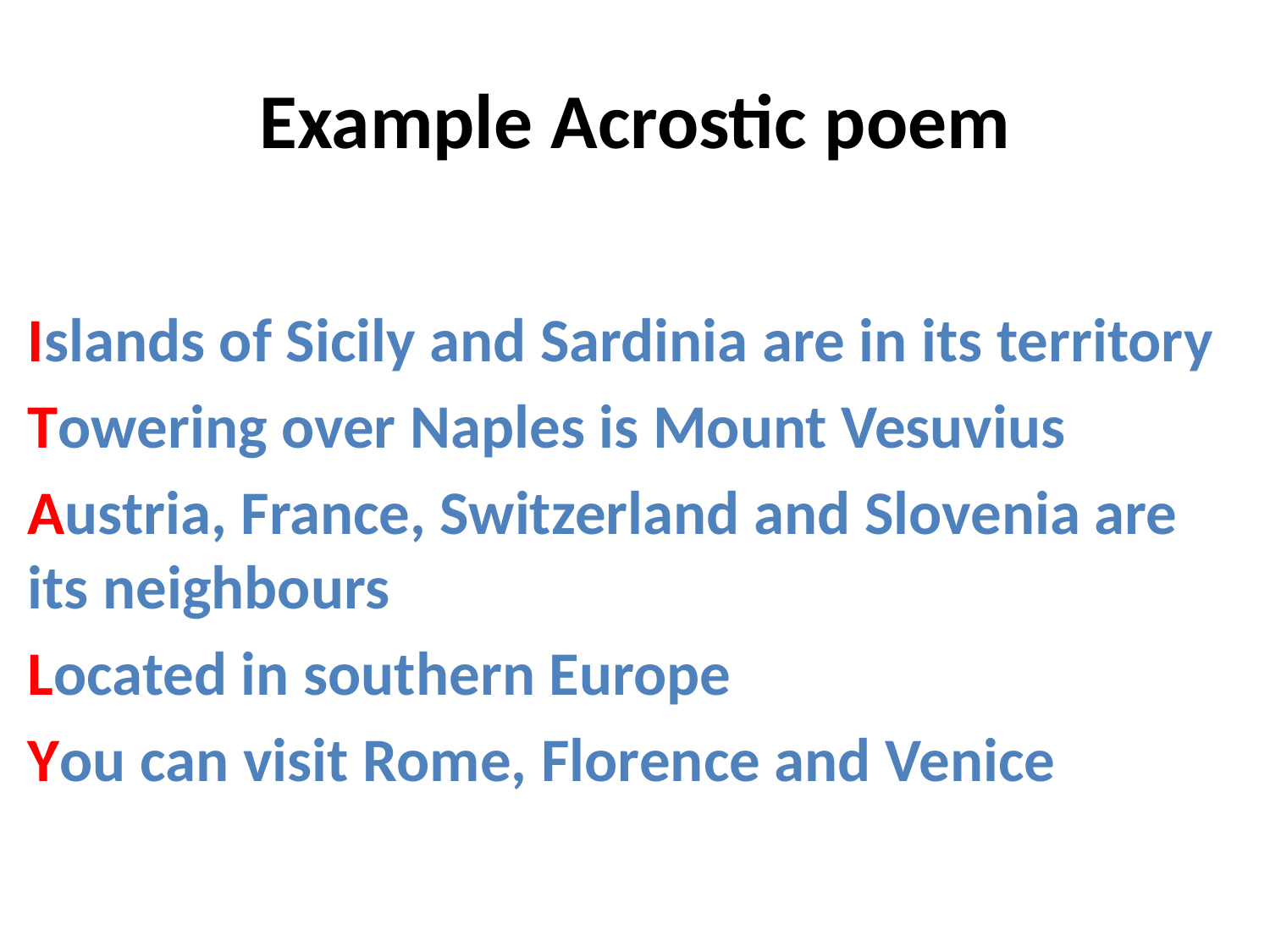

# Example Acrostic poem

Islands of Sicily and Sardinia are in its territory
Towering over Naples is Mount Vesuvius
Austria, France, Switzerland and Slovenia are its neighbours
Located in southern Europe
You can visit Rome, Florence and Venice